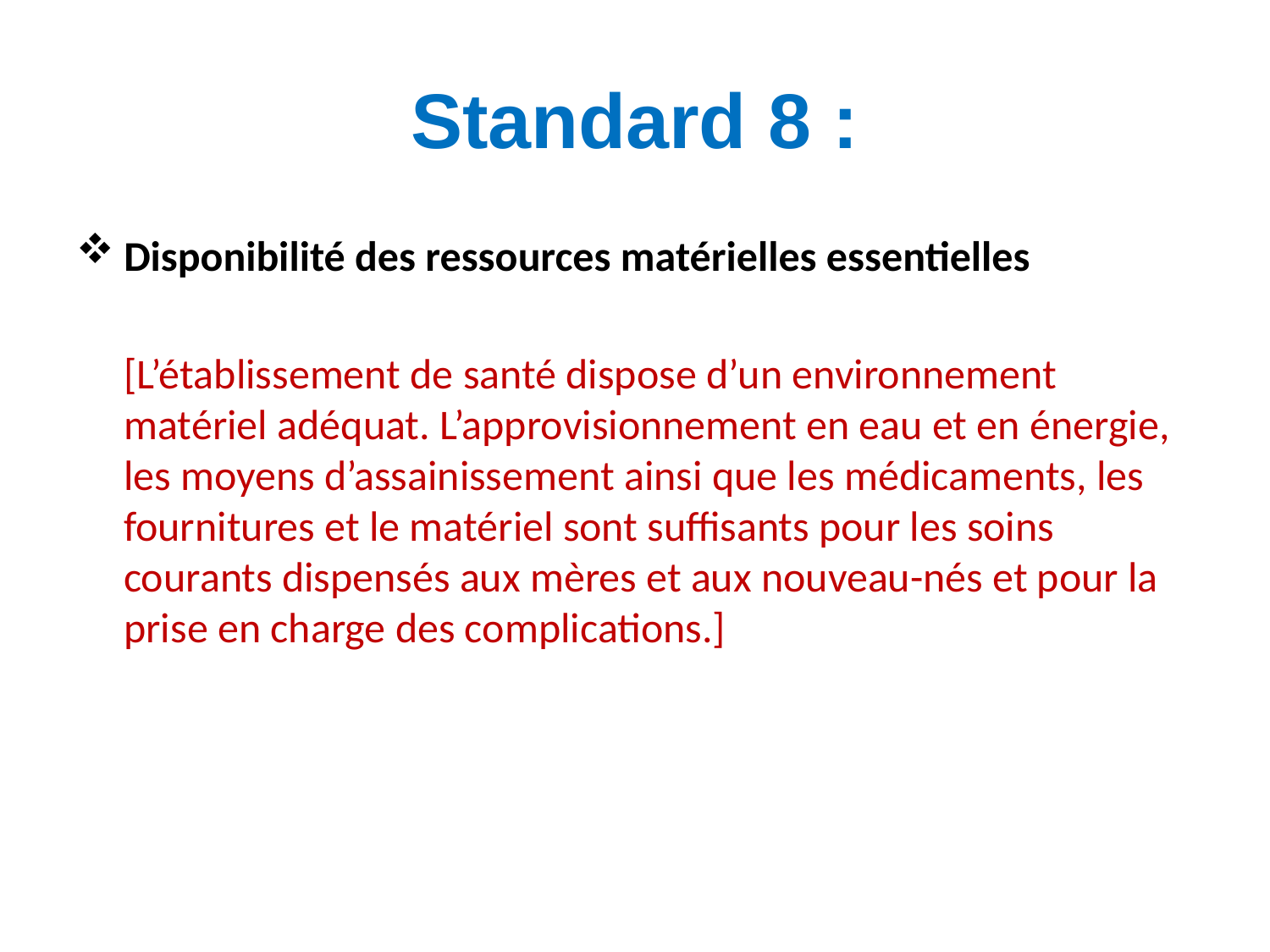

# Standard 8 :
Disponibilité des ressources matérielles essentielles

     [L’établissement de santé dispose d’un environnement matériel adéquat. L’approvisionnement en eau et en énergie, les moyens d’assainissement ainsi que les médicaments, les fournitures et le matériel sont suffisants pour les soins courants dispensés aux mères et aux nouveau-nés et pour la prise en charge des complications.]